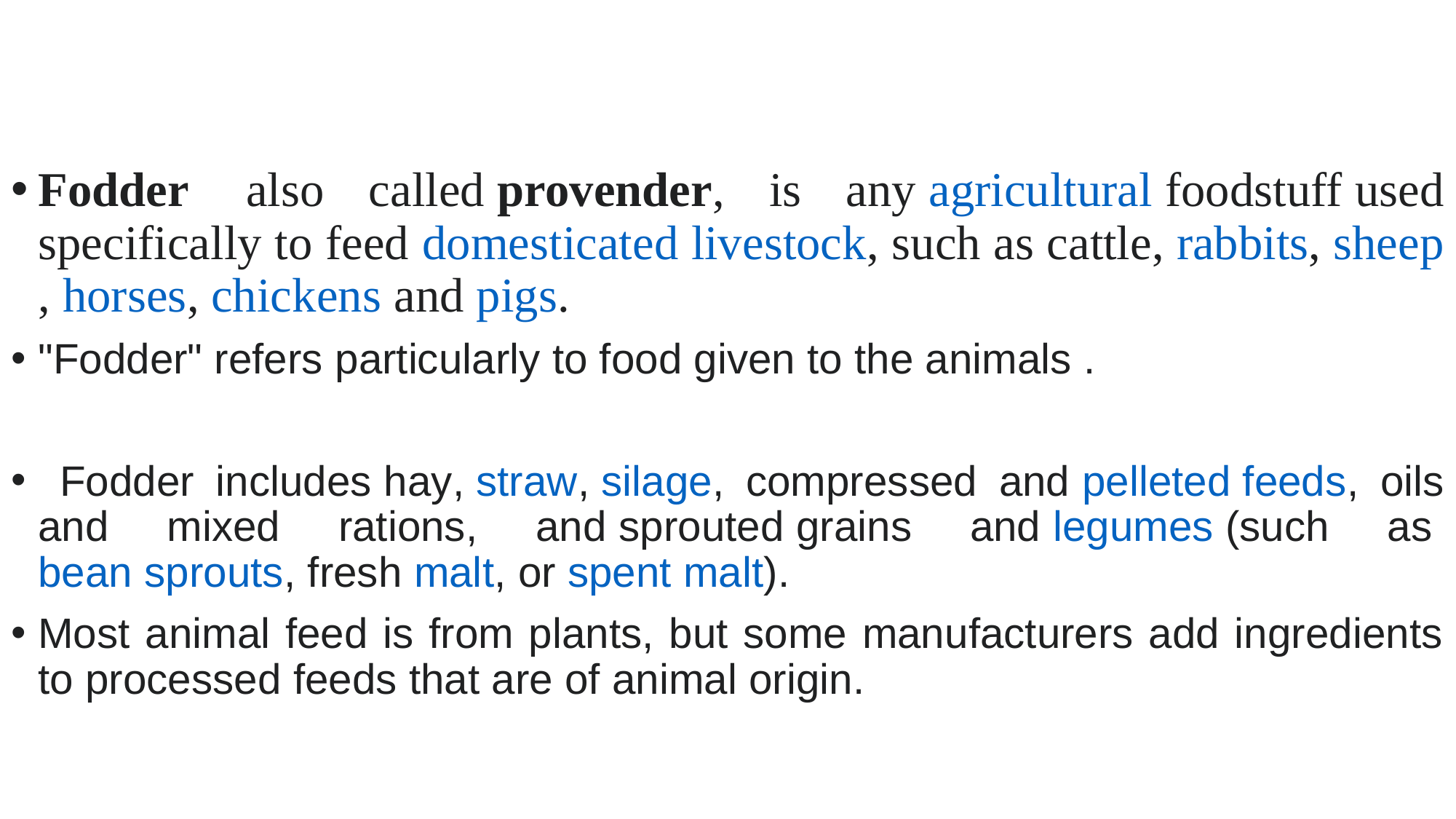

# Fodder
Fodder  also called provender, is any agricultural foodstuff used specifically to feed domesticated livestock, such as cattle, rabbits, sheep, horses, chickens and pigs.
"Fodder" refers particularly to food given to the animals .

 Fodder includes hay, straw, silage, compressed and pelleted feeds, oils and mixed rations, and sprouted grains and legumes (such as bean sprouts, fresh malt, or spent malt).
Most animal feed is from plants, but some manufacturers add ingredients to processed feeds that are of animal origin.